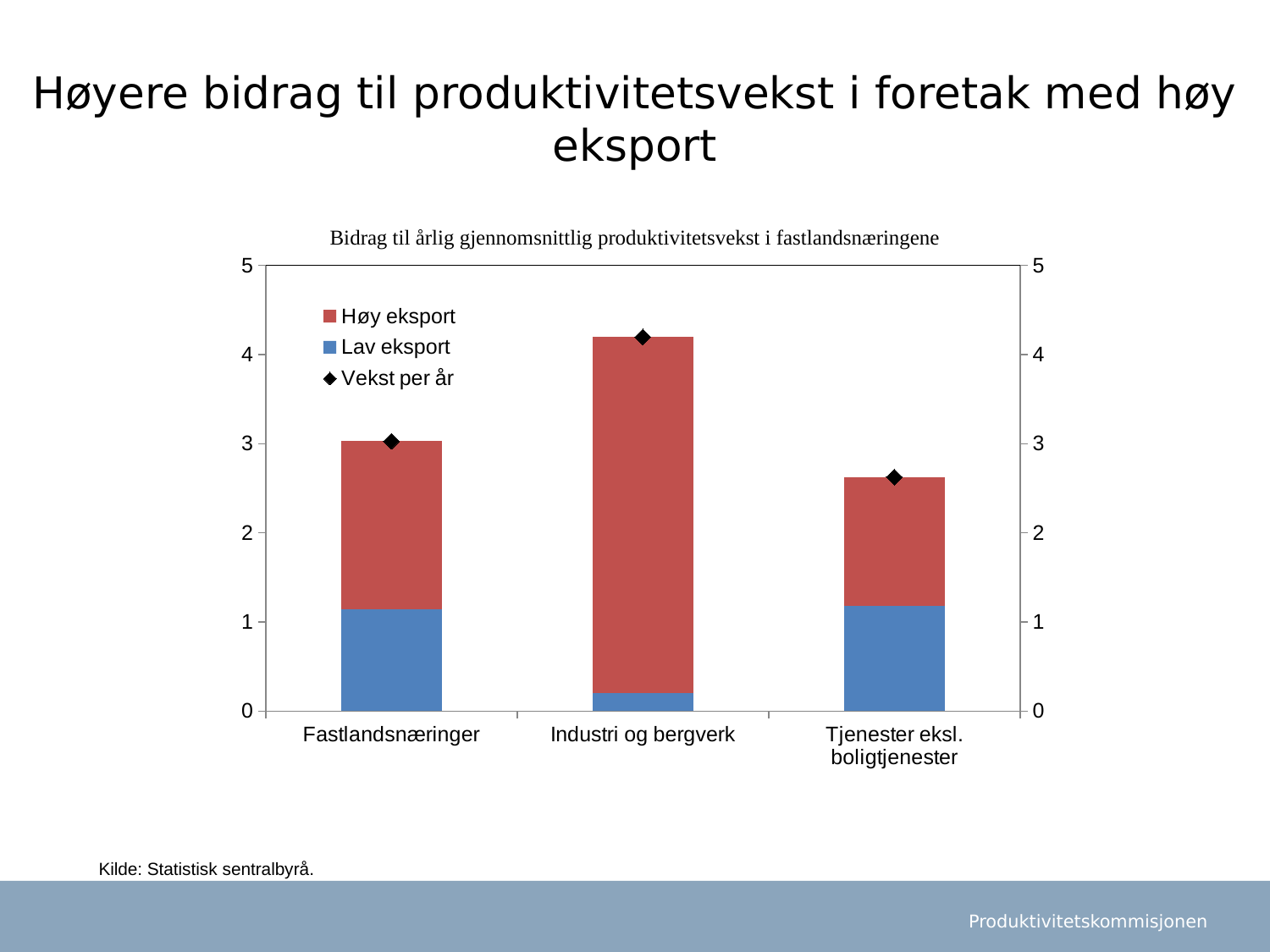

# Høyere bidrag til produktivitetsvekst i foretak med høy eksport
Bidrag til årlig gjennomsnittlig produktivitetsvekst i fastlandsnæringene

### Chart

| Category | Lav eksport | Høy eksport | Vekst per år |
|---|---|---|---|
| Fastlandsnæringer | 1.14034 | 1.887596666666666 | 3.027936666666667 |
| Industri og bergverk | 0.205046666666667 | 3.991936666666666 | 4.196983333333333 |
| Tjenester eksl. boligtjenester | 1.181263333333333 | 1.442733333333333 | 2.623996666666667 |
Kilde: Statistisk sentralbyrå.